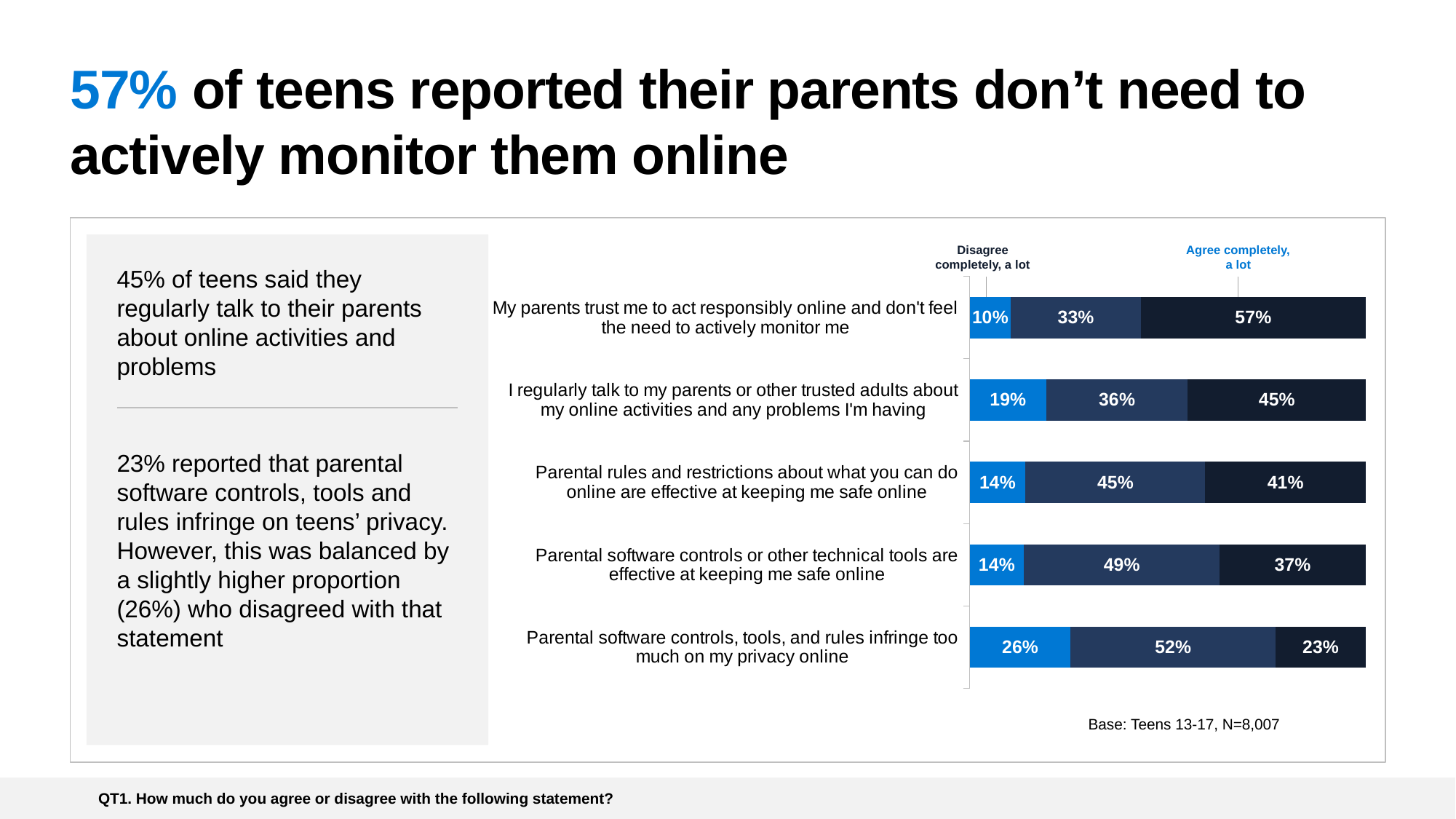

# 57% of teens reported their parents don’t need to actively monitor them online

Agree completely, a lot

### Chart

| Category | B3B | M2B | T2B |
|---|---|---|---|
| My parents trust me to act responsibly online and don't feel the need to actively monitor me | 0.10399999999999998 | 0.328 | 0.568 |
| I regularly talk to my parents or other trusted adults about my online activities and any problems I'm having | 0.194 | 0.356 | 0.45 |
| Parental rules and restrictions about what you can do online are effective at keeping me safe online | 0.14100000000000001 | 0.454 | 0.405 |
| Parental software controls or other technical tools are effective at keeping me safe online | 0.137 | 0.494 | 0.369 |
| Parental software controls, tools, and rules infringe too much on my privacy online | 0.255 | 0.517 | 0.228 |
Disagree completely, a lot

45% of teens said they regularly talk to their parents about online activities and problems
23% reported that parental software controls, tools and rules infringe on teens’ privacy. However, this was balanced by a slightly higher proportion (26%) who disagreed with that statement
Base: Teens 13-17, N=8,007

QT1. How much do you agree or disagree with the following statement?